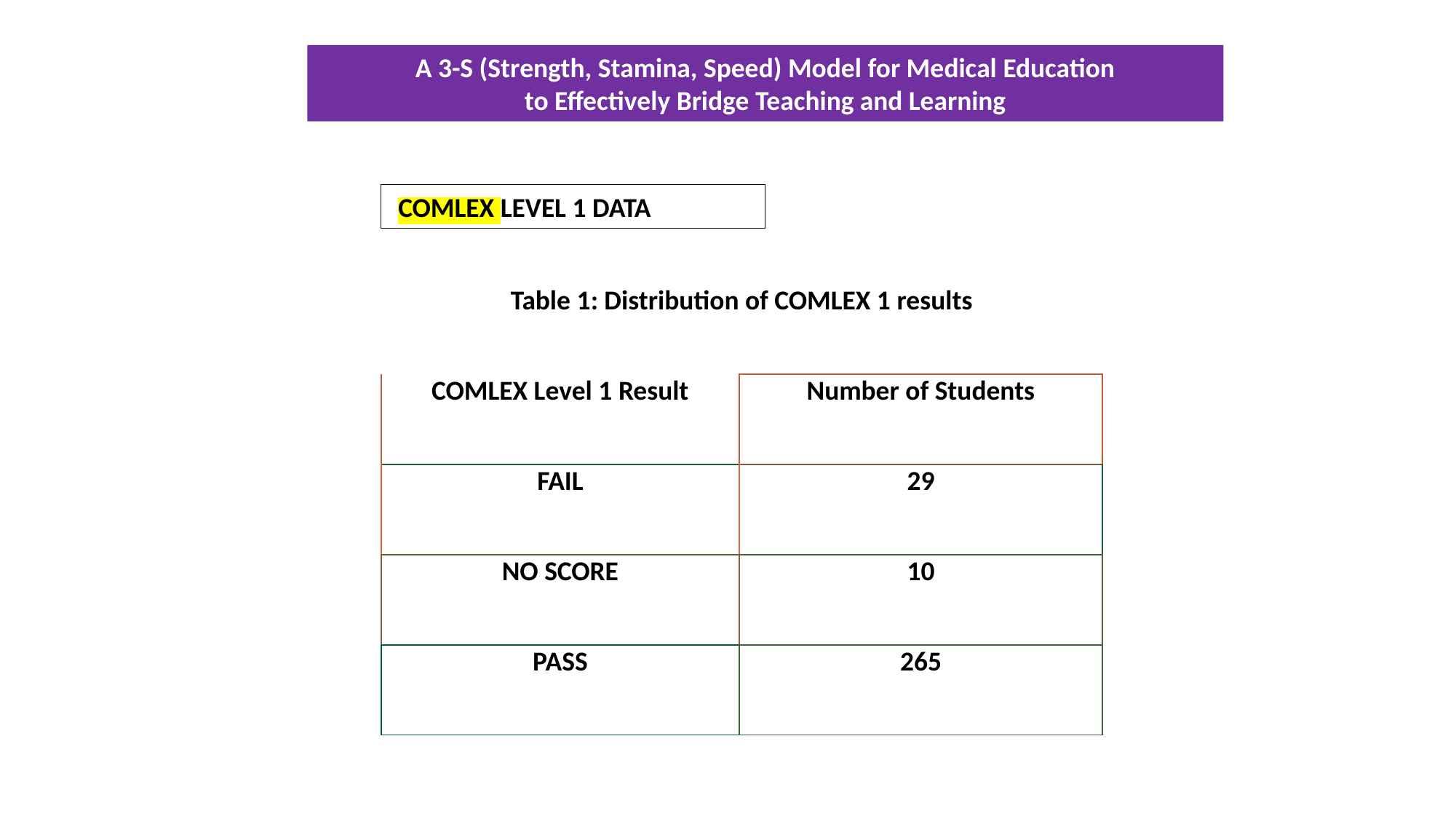

A 3-S (Strength, Stamina, Speed) Model for Medical Education
to Effectively Bridge Teaching and Learning
 COMLEX LEVEL 1 DATA
| Table 1: Distribution of COMLEX 1 results |  |
| --- | --- |
| COMLEX Level 1 Result | Number of Students |
| FAIL | 29 |
| NO SCORE | 10 |
| PASS | 265 |